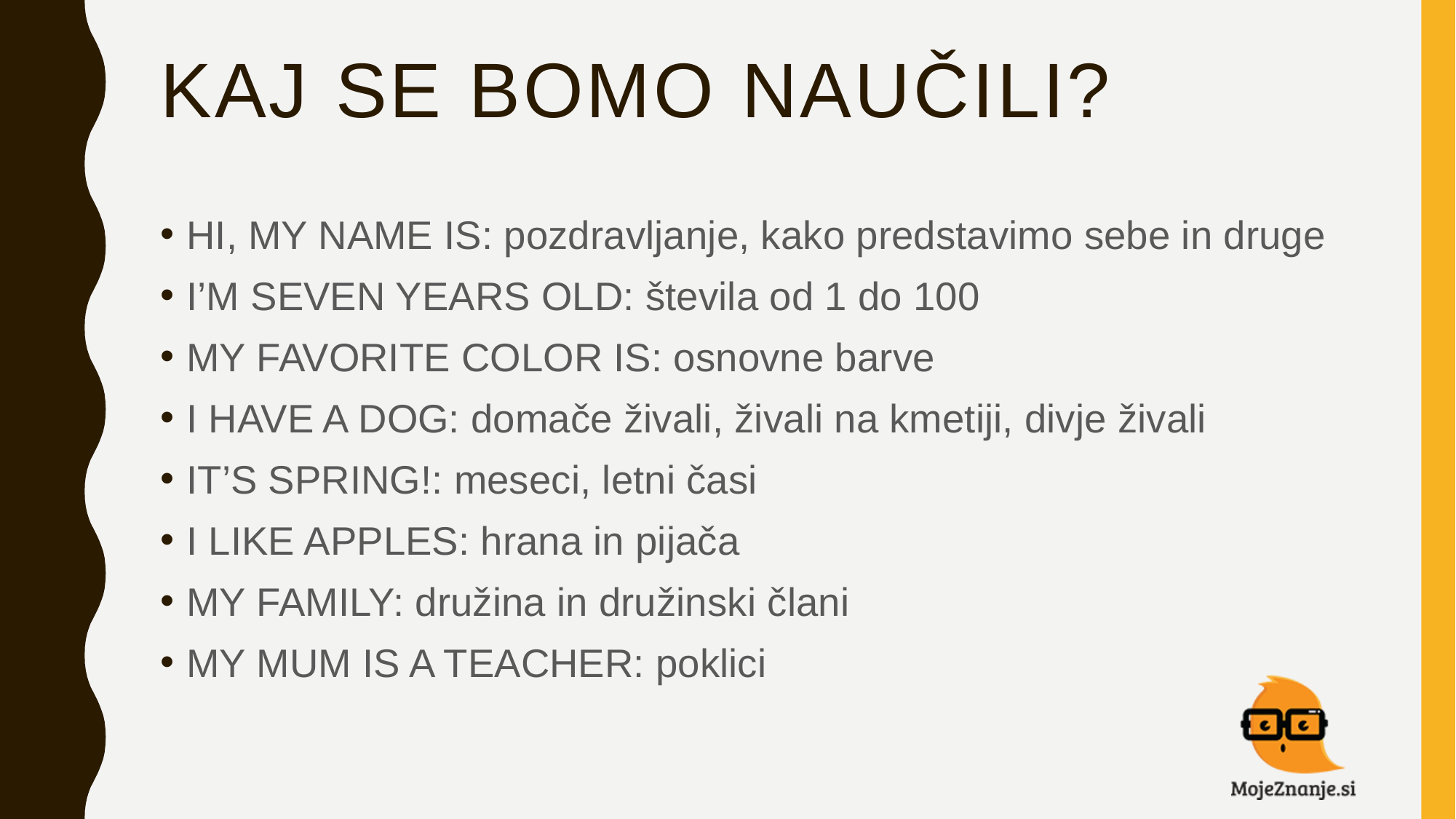

# KAJ SE BOMO NAUČILI?
HI, MY NAME IS: pozdravljanje, kako predstavimo sebe in druge
I’M SEVEN YEARS OLD: števila od 1 do 100
MY FAVORITE COLOR IS: osnovne barve
I HAVE A DOG: domače živali, živali na kmetiji, divje živali
IT’S SPRING!: meseci, letni časi
I LIKE APPLES: hrana in pijača
MY FAMILY: družina in družinski člani
MY MUM IS A TEACHER: poklici